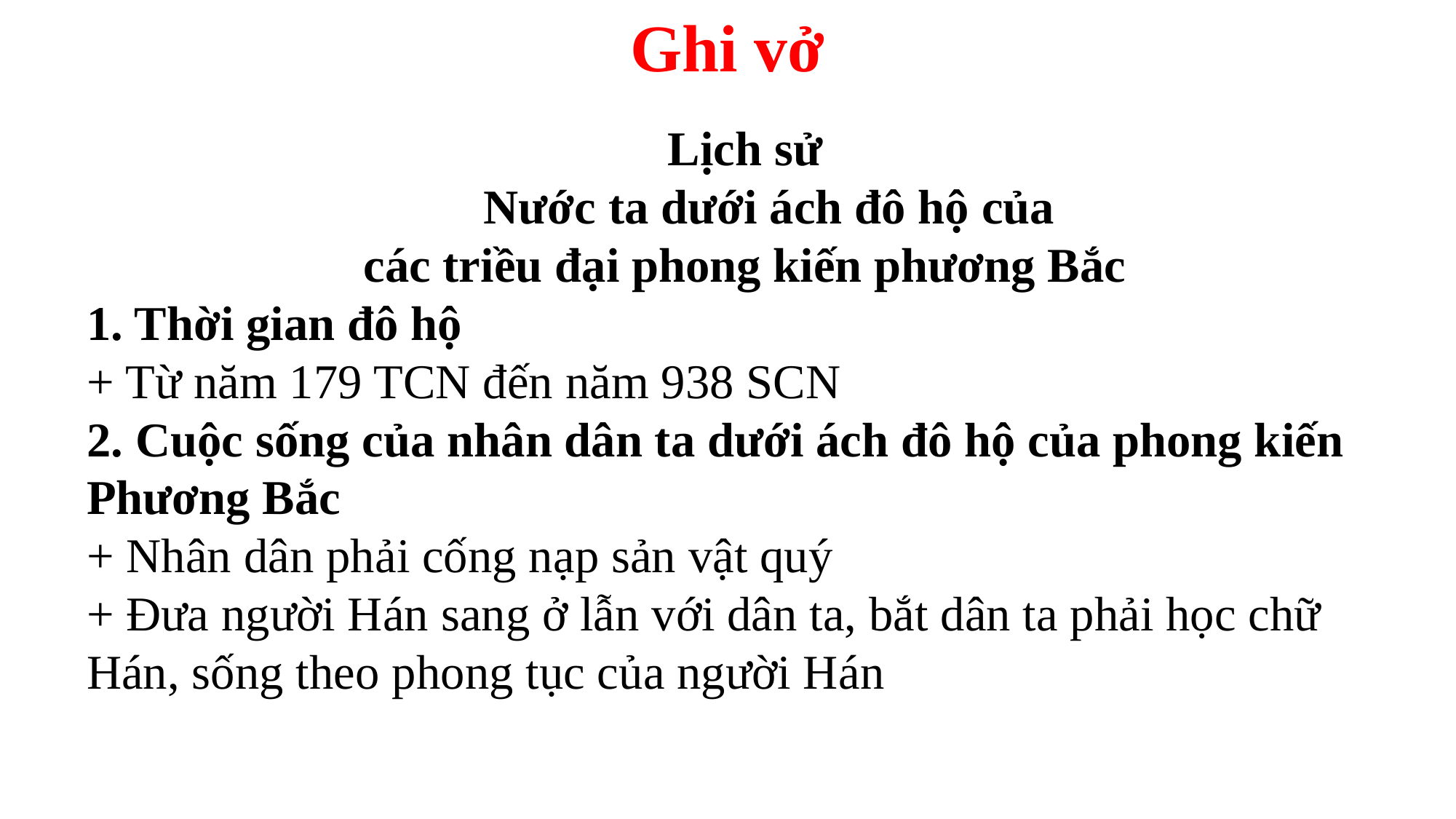

Ghi vở
Lịch sử
     Nước ta dưới ách đô hộ của
các triều đại phong kiến phương Bắc
1. Thời gian đô hộ
+ Từ năm 179 TCN đến năm 938 SCN
2. Cuộc sống của nhân dân ta dưới ách đô hộ của phong kiến Phương Bắc
+ Nhân dân phải cống nạp sản vật quý
+ Đưa người Hán sang ở lẫn với dân ta, bắt dân ta phải học chữ Hán, sống theo phong tục của người Hán